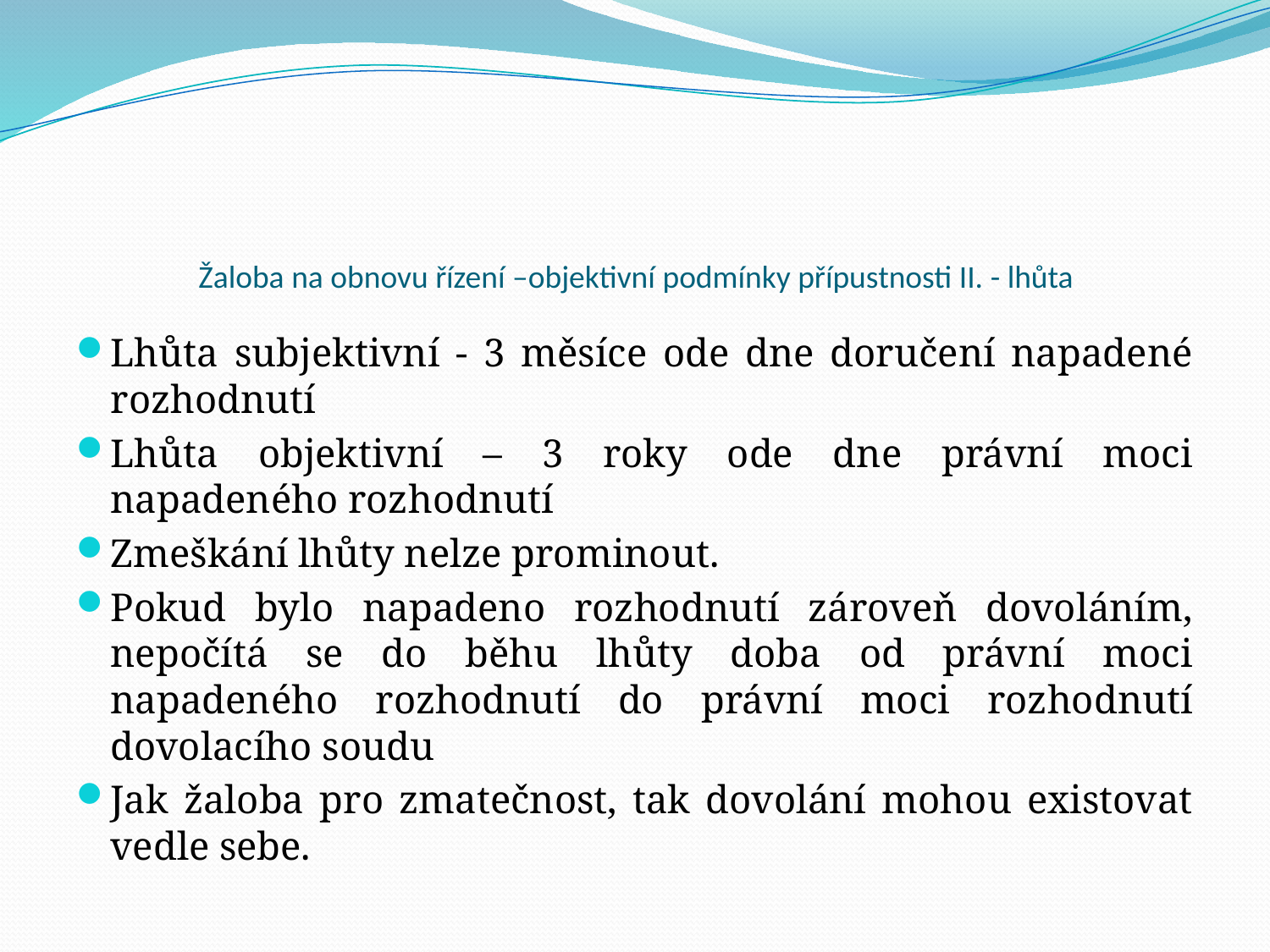

# Žaloba na obnovu řízení –objektivní podmínky přípustnosti II. - lhůta

Lhůta subjektivní - 3 měsíce ode dne doručení napadené rozhodnutí
Lhůta objektivní – 3 roky ode dne právní moci napadeného rozhodnutí
Zmeškání lhůty nelze prominout.
Pokud bylo napadeno rozhodnutí zároveň dovoláním, nepočítá se do běhu lhůty doba od právní moci napadeného rozhodnutí do právní moci rozhodnutí dovolacího soudu
Jak žaloba pro zmatečnost, tak dovolání mohou existovat vedle sebe.